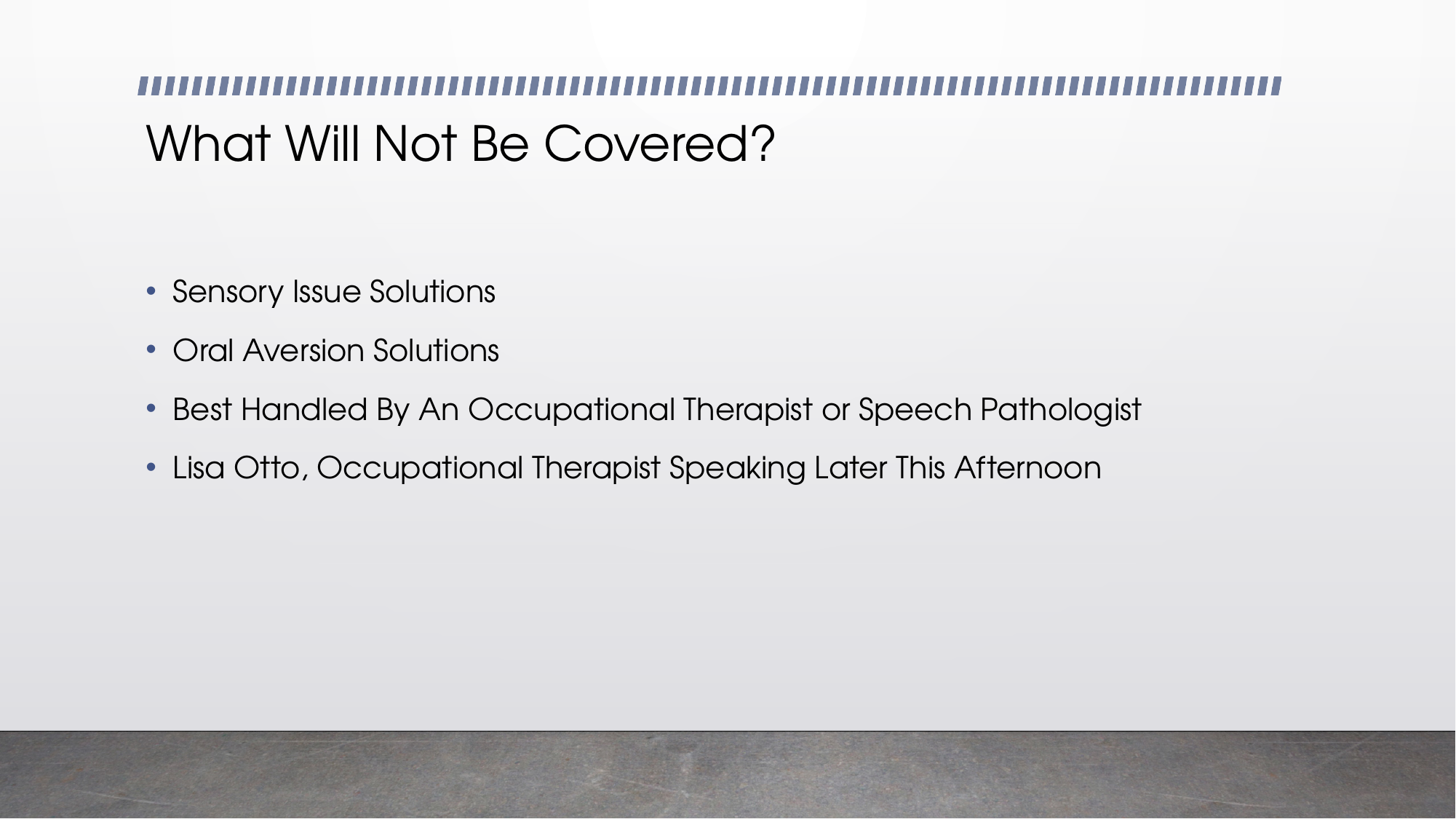

# What Will Not Be Covered?
Sensory Issue Solutions
Oral Aversion Solutions
Best Handled By An Occupational Therapist or Speech Pathologist
Lisa Otto, Occupational Therapist Speaking Later This Afternoon